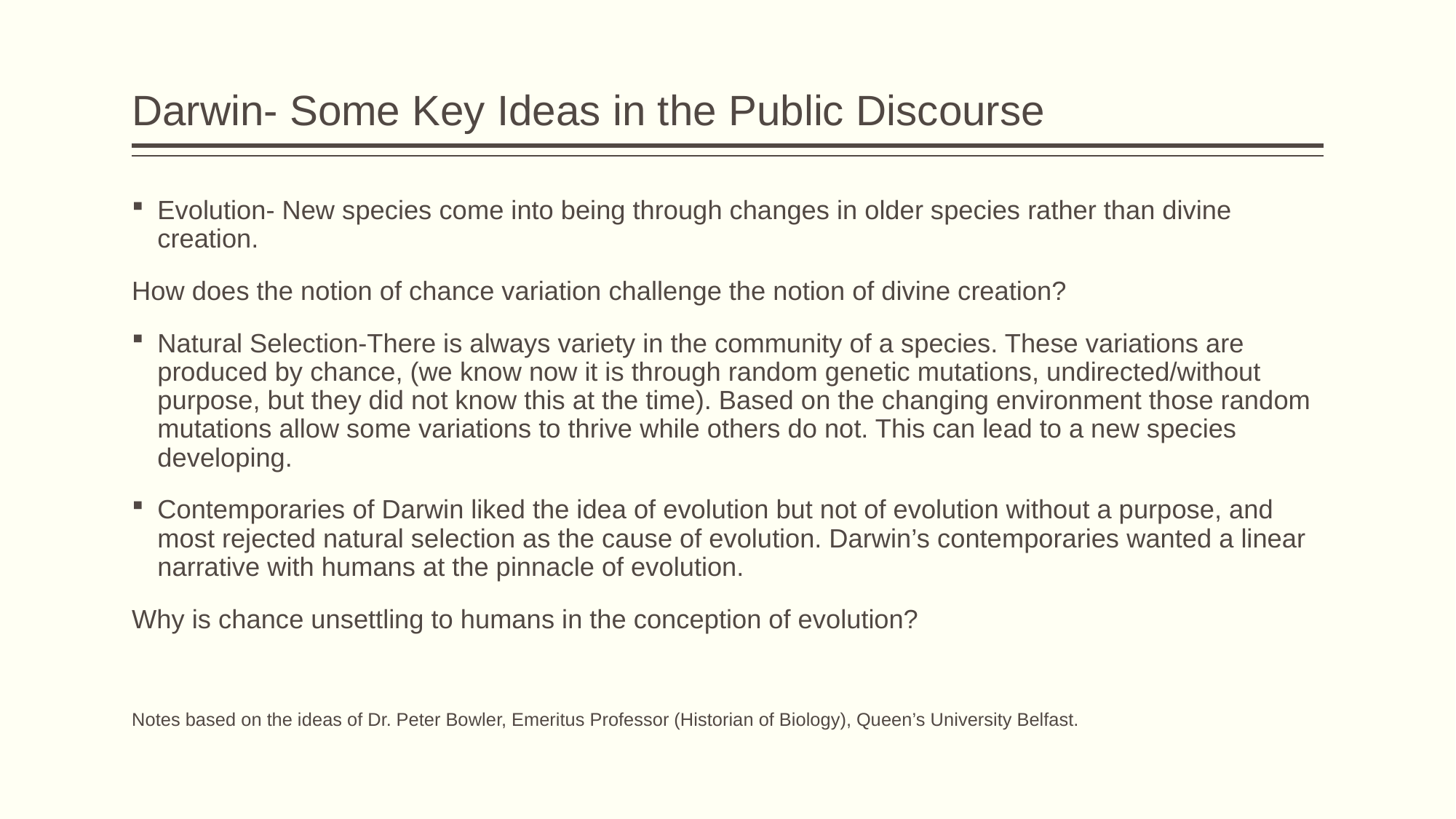

# Darwin- Some Key Ideas in the Public Discourse
Evolution- New species come into being through changes in older species rather than divine creation.
How does the notion of chance variation challenge the notion of divine creation?
Natural Selection-There is always variety in the community of a species. These variations are produced by chance, (we know now it is through random genetic mutations, undirected/without purpose, but they did not know this at the time). Based on the changing environment those random mutations allow some variations to thrive while others do not. This can lead to a new species developing.
Contemporaries of Darwin liked the idea of evolution but not of evolution without a purpose, and most rejected natural selection as the cause of evolution. Darwin’s contemporaries wanted a linear narrative with humans at the pinnacle of evolution.
Why is chance unsettling to humans in the conception of evolution?

Notes based on the ideas of Dr. Peter Bowler, Emeritus Professor (Historian of Biology), Queen’s University Belfast.